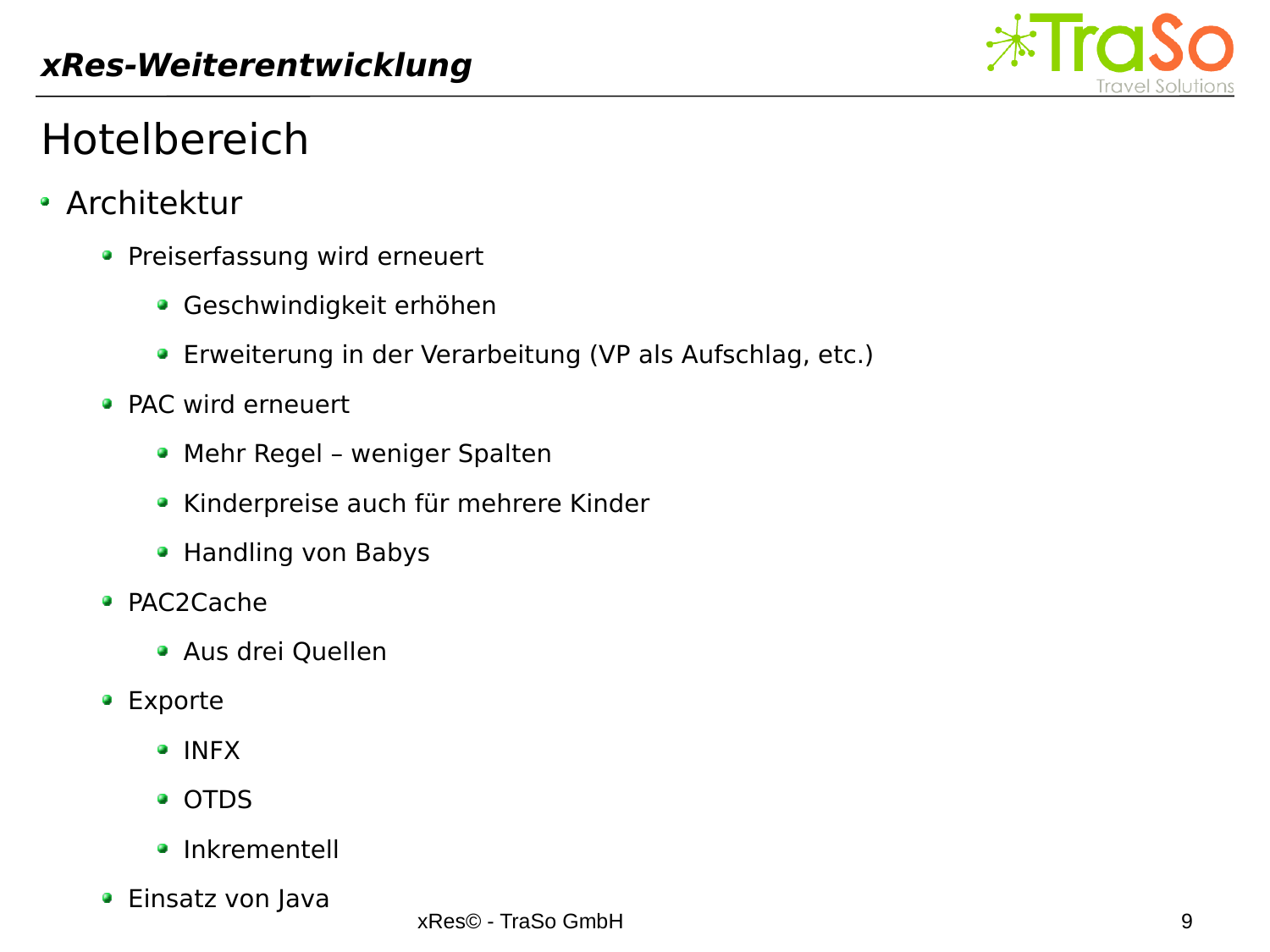

xRes-Weiterentwicklung

Hotelbereich
Architektur
Preiserfassung wird erneuert
Geschwindigkeit erhöhen
Erweiterung in der Verarbeitung (VP als Aufschlag, etc.)
PAC wird erneuert
Mehr Regel – weniger Spalten
Kinderpreise auch für mehrere Kinder
Handling von Babys
PAC2Cache
Aus drei Quellen
Exporte
INFX
OTDS
Inkrementell
Einsatz von Java
xRes© - TraSo GmbH
9